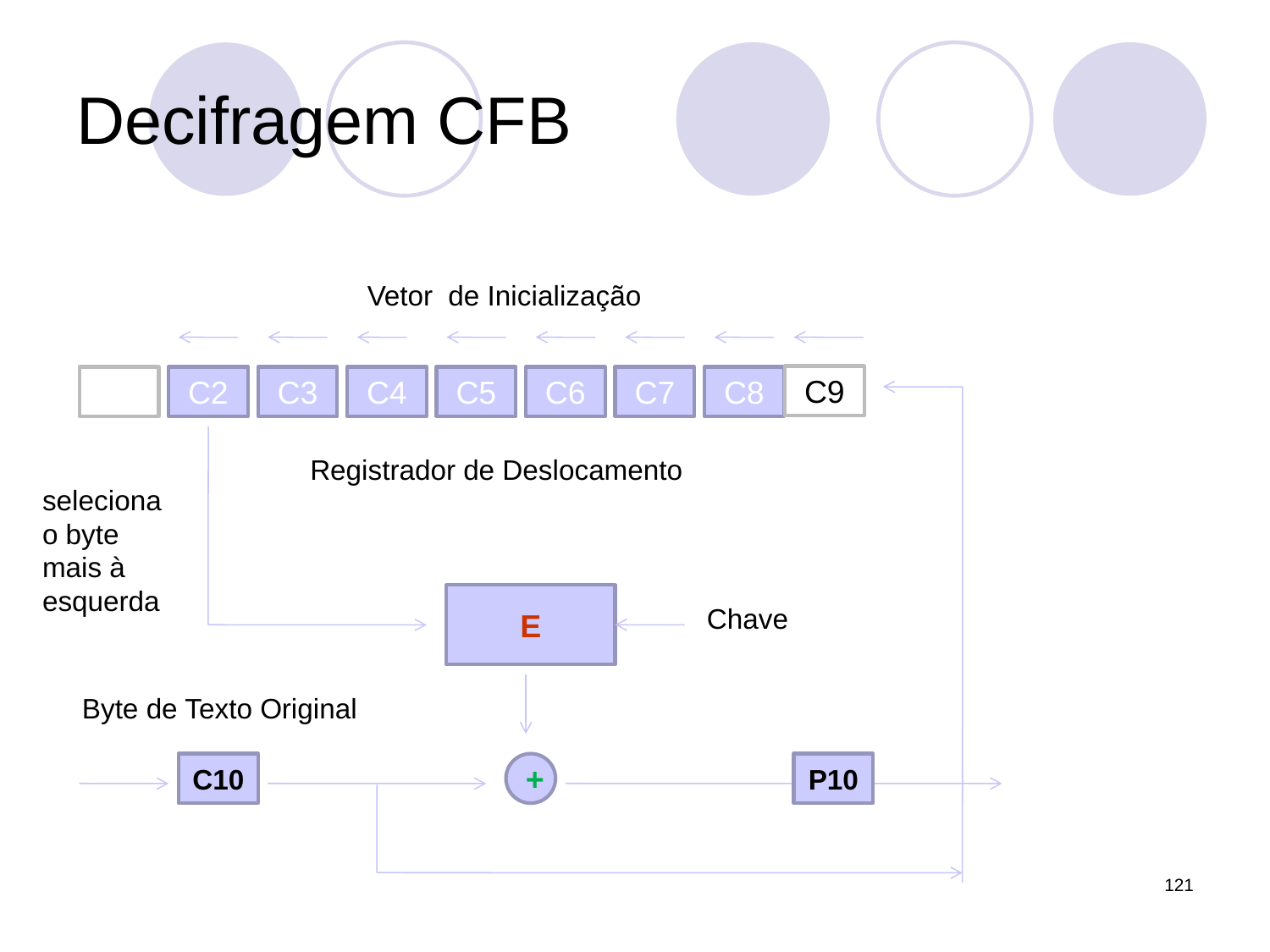

# Decifragem CFB
            Vetor  de Inicialização
C9

C2
C3
C4
C5
C6
C7
C8
Registrador de Deslocamento
seleciona o byte mais à esquerda
E
Chave
Byte de Texto Original
C10
+
P10
121